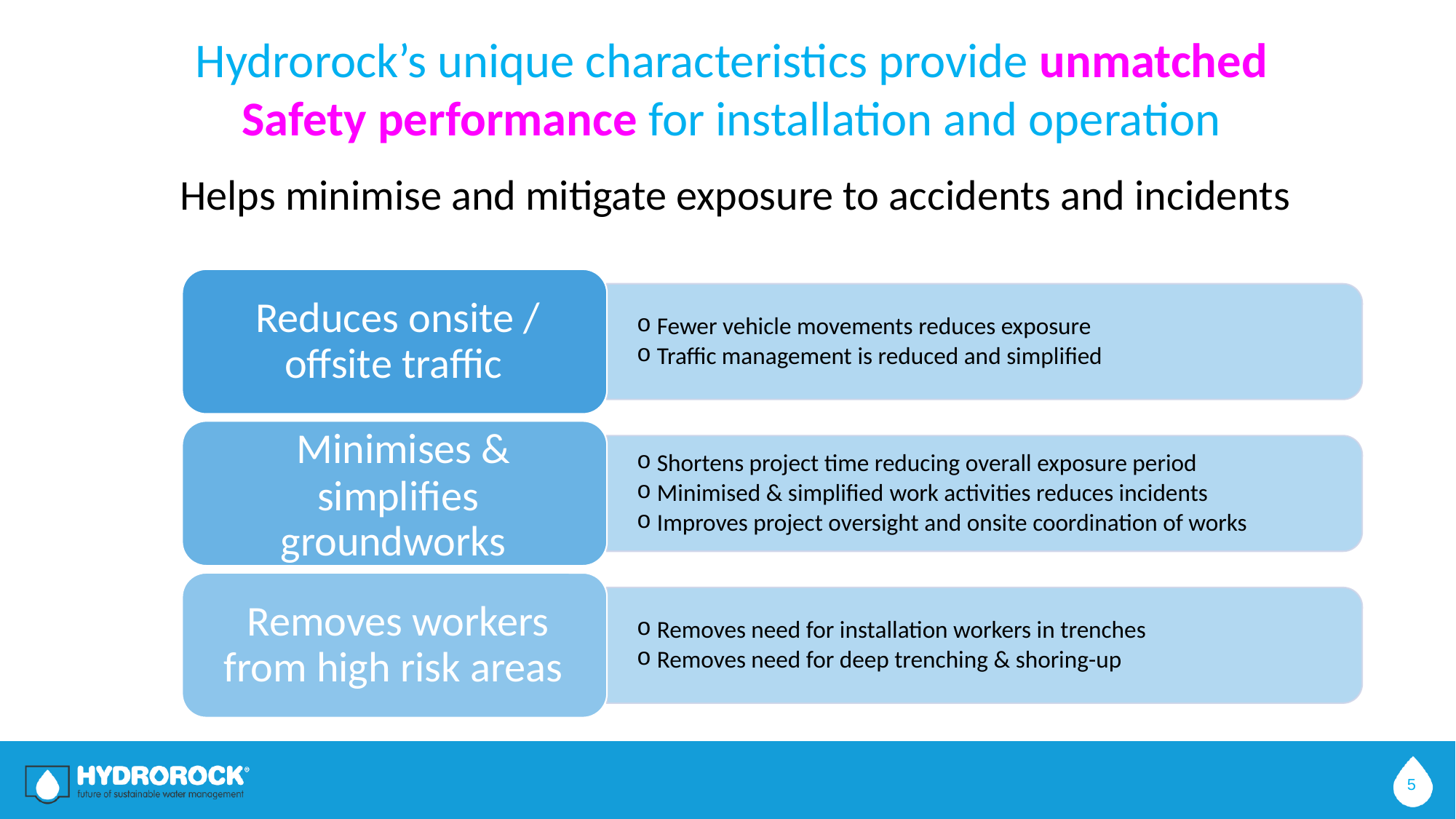

Hydrorock’s unique characteristics provide unmatched
Safety performance for installation and operation

Helps minimise and mitigate exposure to accidents and incidents

Fewer vehicle movements reduces exposure
Traffic management is reduced and simplified
Reduces onsite / offsite traffic
Shortens project time reducing overall exposure period
Minimised & simplified work activities reduces incidents
Improves project oversight and onsite coordination of works
 Minimises & simplifies groundworks
Removes need for installation workers in trenches
Removes need for deep trenching & shoring-up
Removes workers from high risk areas
5